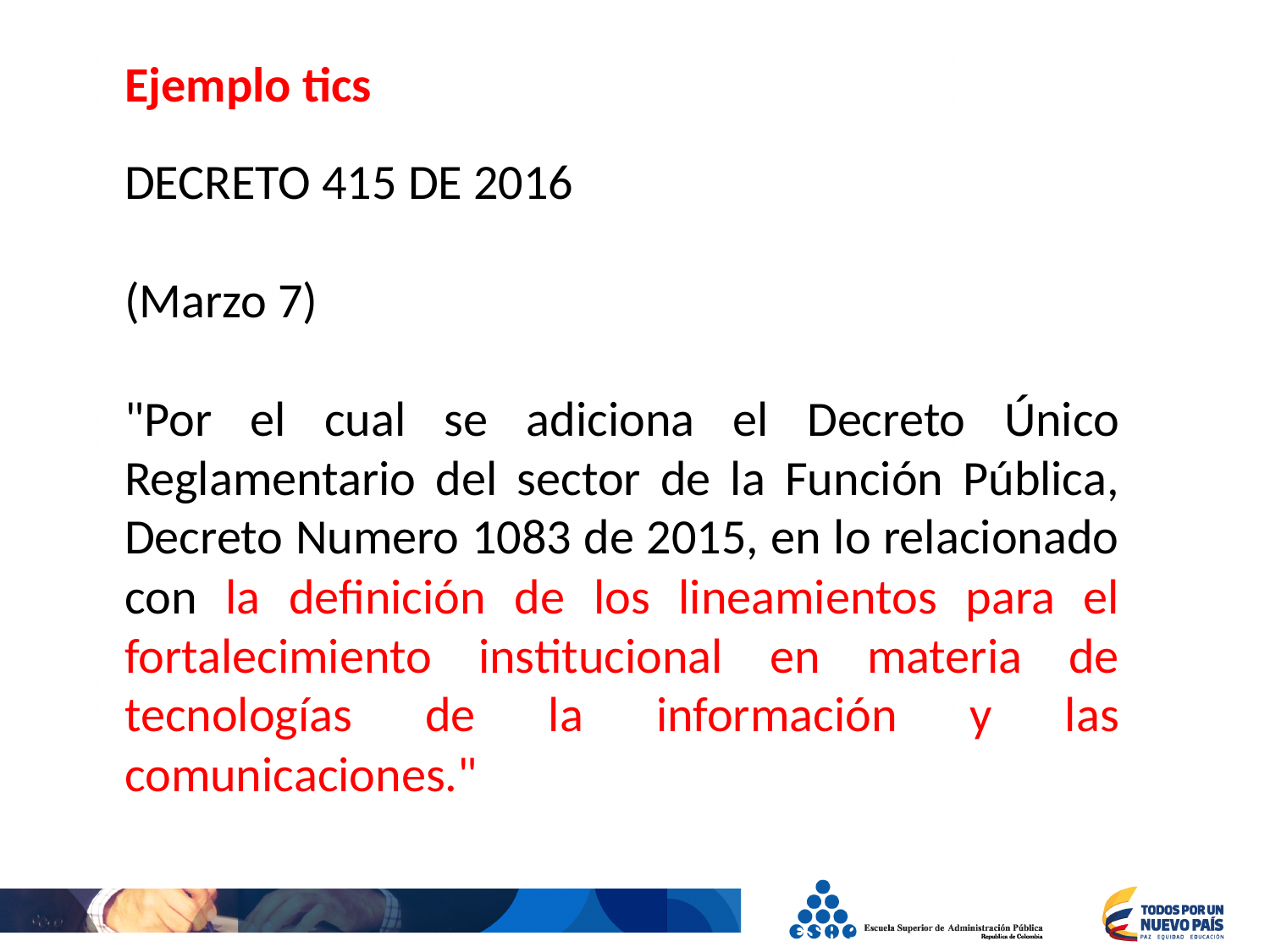

Ejemplo tics

DECRETO 415 DE 2016

(Marzo 7)

"Por el cual se adiciona el Decreto Único Reglamentario del sector de la Función Pública, Decreto Numero 1083 de 2015, en lo relacionado con la definición de los lineamientos para el fortalecimiento institucional en materia de tecnologías de la información y las comunicaciones."